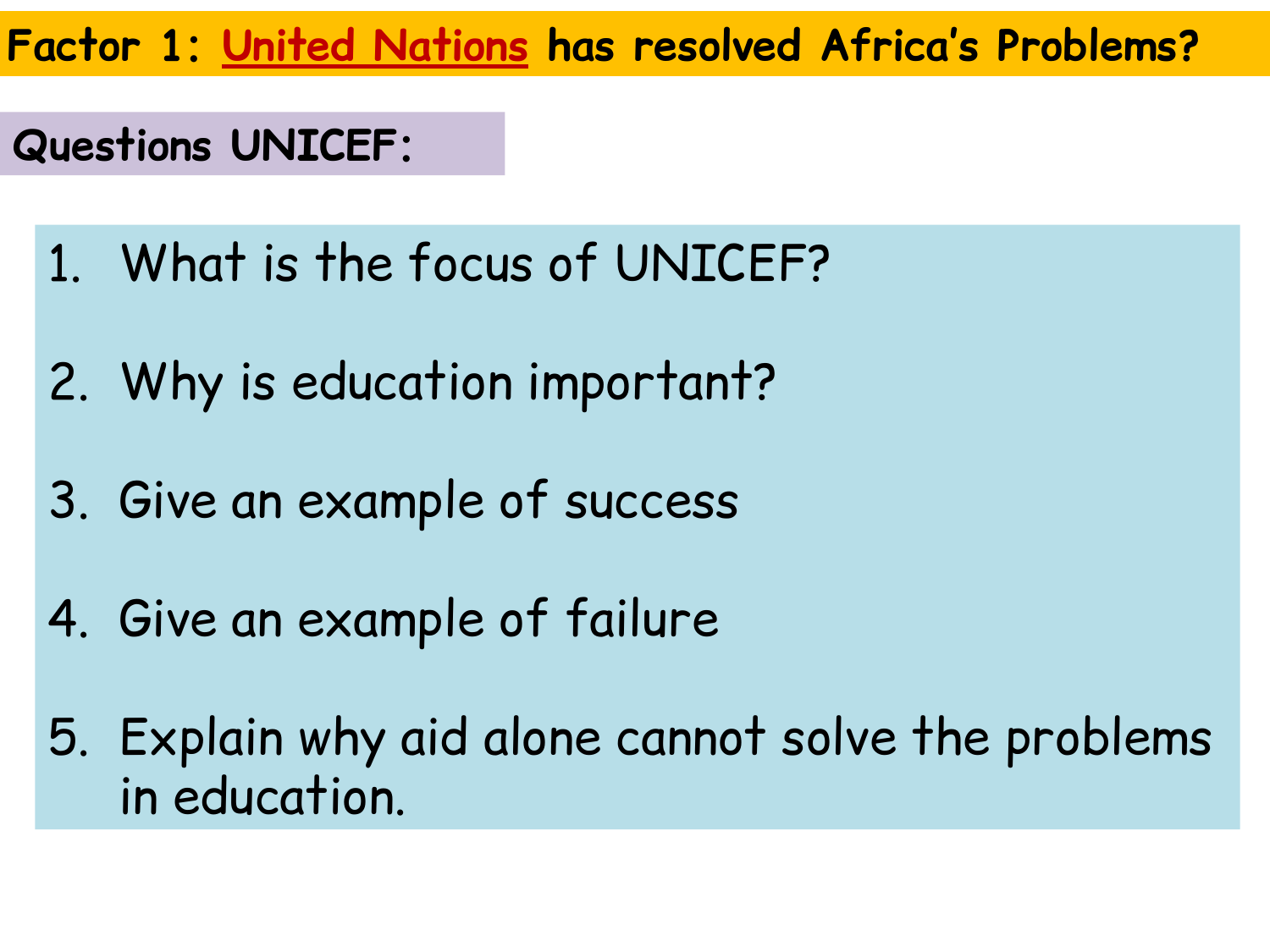

Factor 1: United Nations has resolved Africa’s Problems?
Questions UNICEF:
What is the focus of UNICEF?

Why is education important?

Give an example of success

Give an example of failure

Explain why aid alone cannot solve the problems in education.